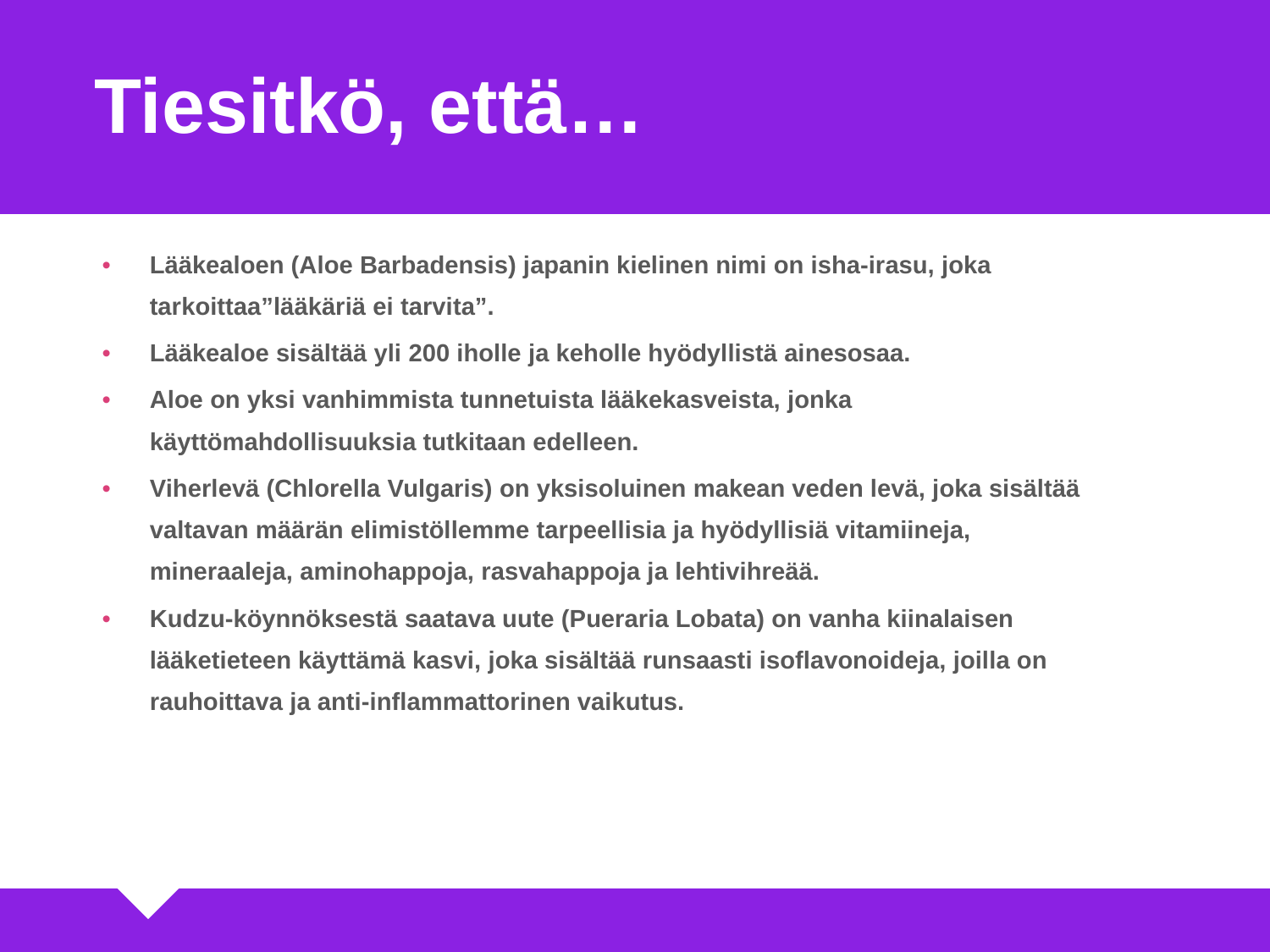

Tiesitkö, että…
Lääkealoen (Aloe Barbadensis) japanin kielinen nimi on isha-irasu, joka tarkoittaa”lääkäriä ei tarvita”.
Lääkealoe sisältää yli 200 iholle ja keholle hyödyllistä ainesosaa.
Aloe on yksi vanhimmista tunnetuista lääkekasveista, jonka käyttömahdollisuuksia tutkitaan edelleen.
Viherlevä (Chlorella Vulgaris) on yksisoluinen makean veden levä, joka sisältää valtavan määrän elimistöllemme tarpeellisia ja hyödyllisiä vitamiineja, mineraaleja, aminohappoja, rasvahappoja ja lehtivihreää.
Kudzu-köynnöksestä saatava uute (Pueraria Lobata) on vanha kiinalaisen lääketieteen käyttämä kasvi, joka sisältää runsaasti isoflavonoideja, joilla on rauhoittava ja anti-inflammattorinen vaikutus.